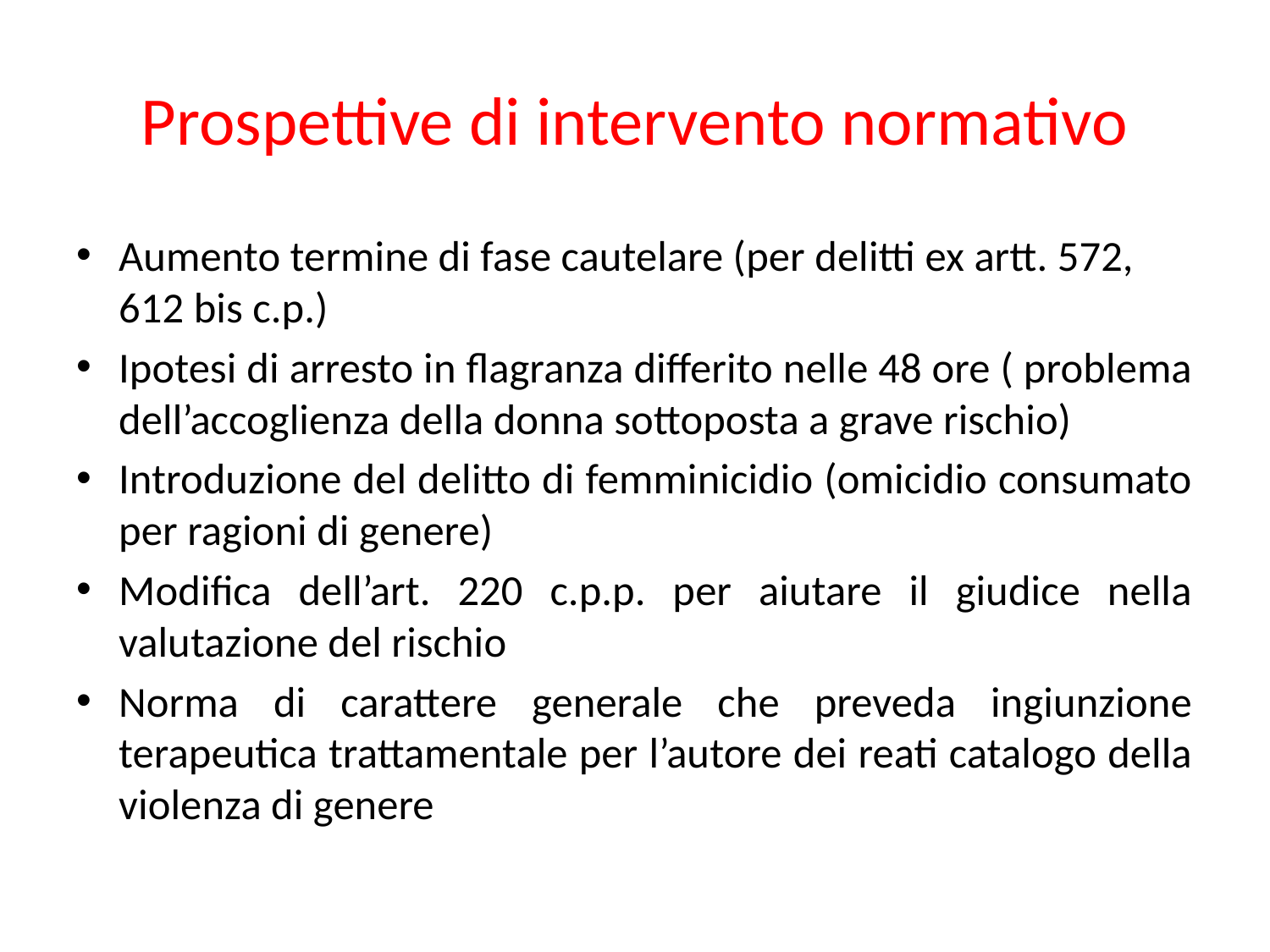

# Prospettive di intervento normativo
Aumento termine di fase cautelare (per delitti ex artt. 572, 612 bis c.p.)
Ipotesi di arresto in flagranza differito nelle 48 ore ( problema dell’accoglienza della donna sottoposta a grave rischio)
Introduzione del delitto di femminicidio (omicidio consumato per ragioni di genere)
Modifica dell’art. 220 c.p.p. per aiutare il giudice nella valutazione del rischio
Norma di carattere generale che preveda ingiunzione terapeutica trattamentale per l’autore dei reati catalogo della violenza di genere